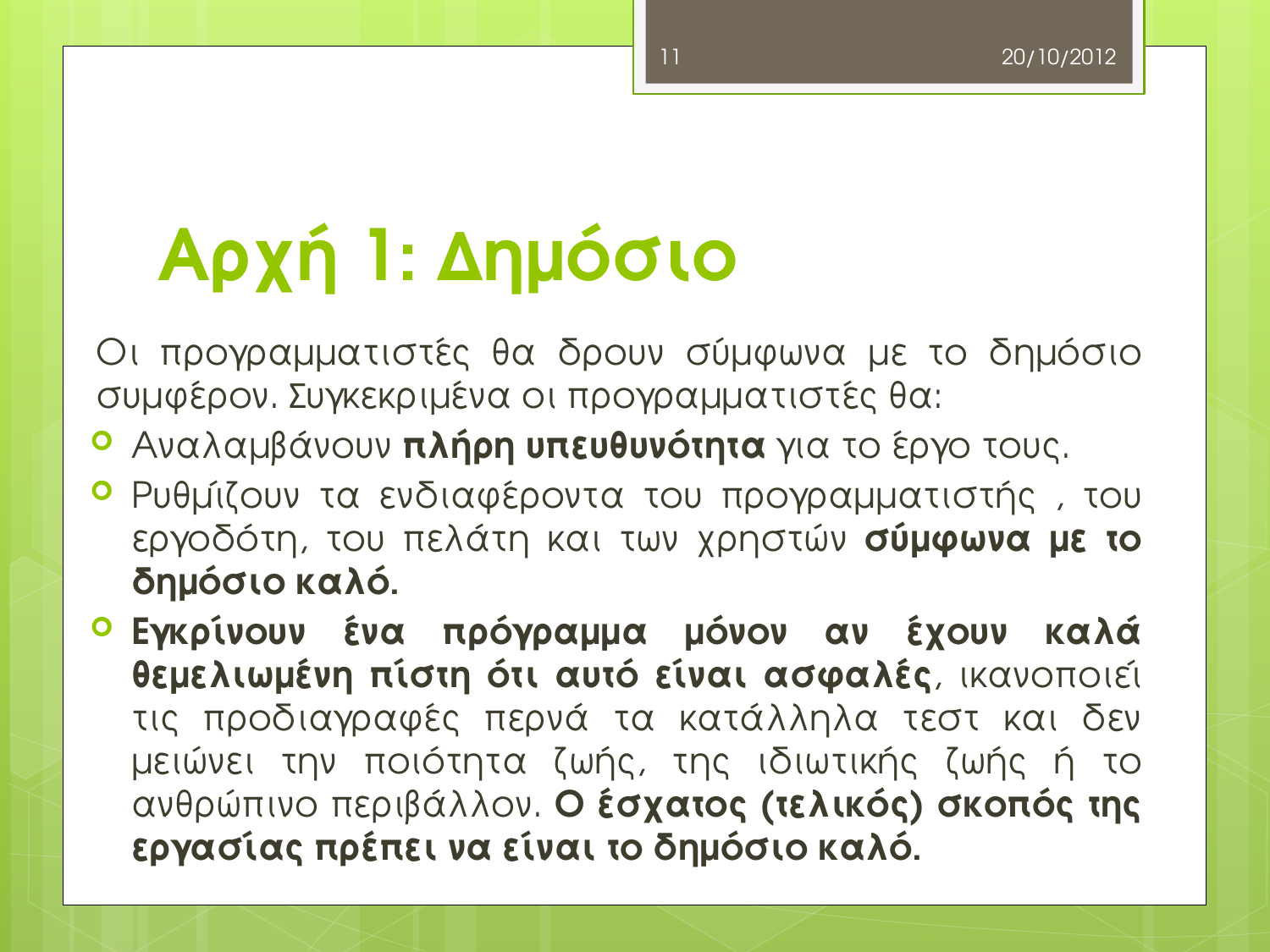

11
20/10/2012
# Αρχή 1: Δημόσιο
Οι προγραμματιστές θα δρουν σύμφωνα με το δημόσιο συμφέρον. Συγκεκριμένα οι προγραμματιστές θα:
Αναλαμβάνουν πλήρη υπευθυνότητα για το έργο τους.
Ρυθμίζουν τα ενδιαφέροντα του προγραμματιστής , του εργοδότη, του πελάτη και των χρηστών σύμφωνα με το δημόσιο καλό.
Εγκρίνουν ένα πρόγραμμα μόνον αν έχουν καλά θεμελιωμένη πίστη ότι αυτό είναι ασφαλές, ικανοποιεί τις προδιαγραφές περνά τα κατάλληλα τεστ και δεν μειώνει την ποιότητα ζωής, της ιδιωτικής ζωής ή το ανθρώπινο περιβάλλον. Ο έσχατος (τελικός) σκοπός της εργασίας πρέπει να είναι το δημόσιο καλό.